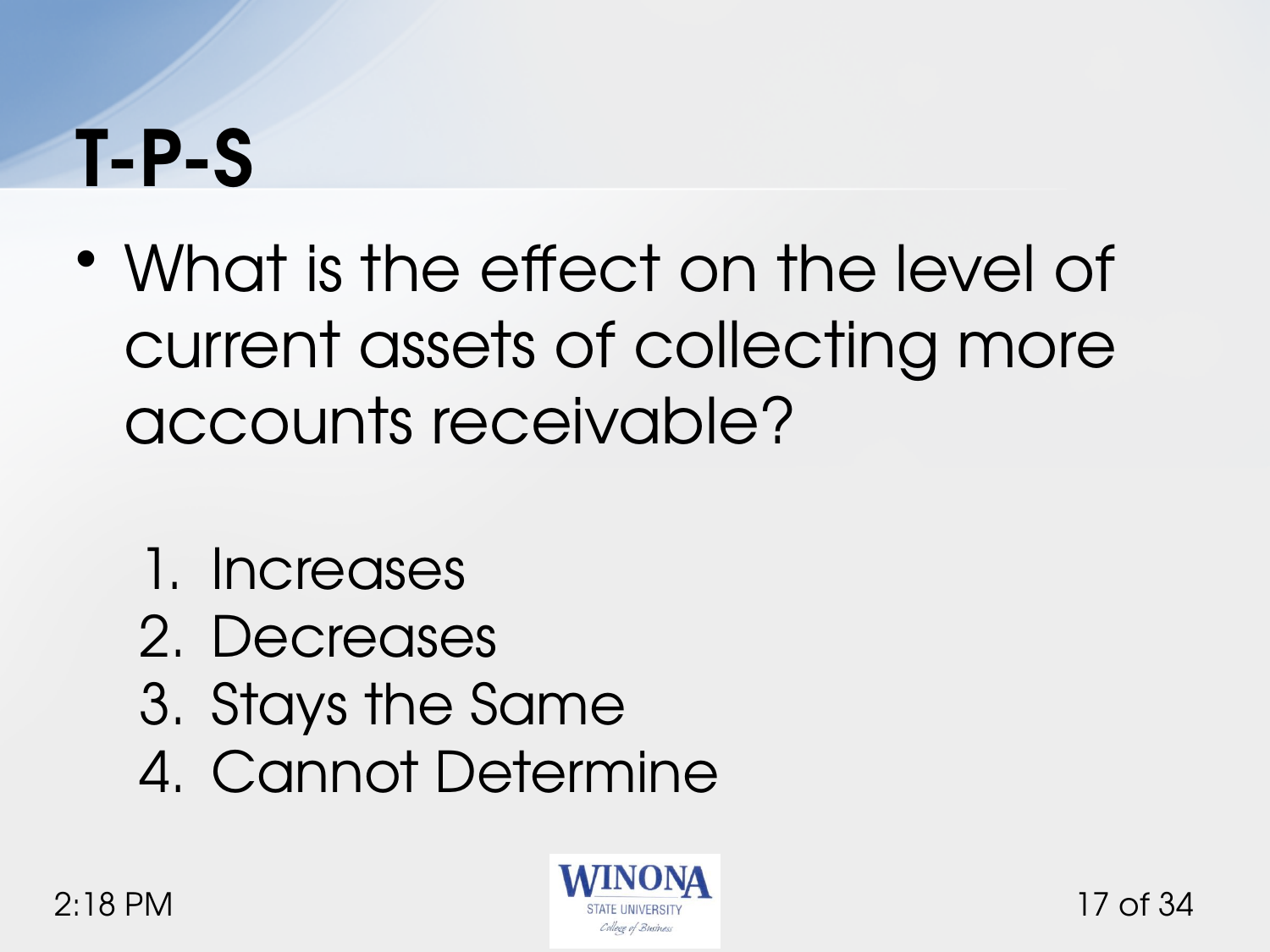

# T-P-S
What is the effect on the level of current assets of collecting more accounts receivable?

Increases
Decreases
Stays the Same
Cannot Determine